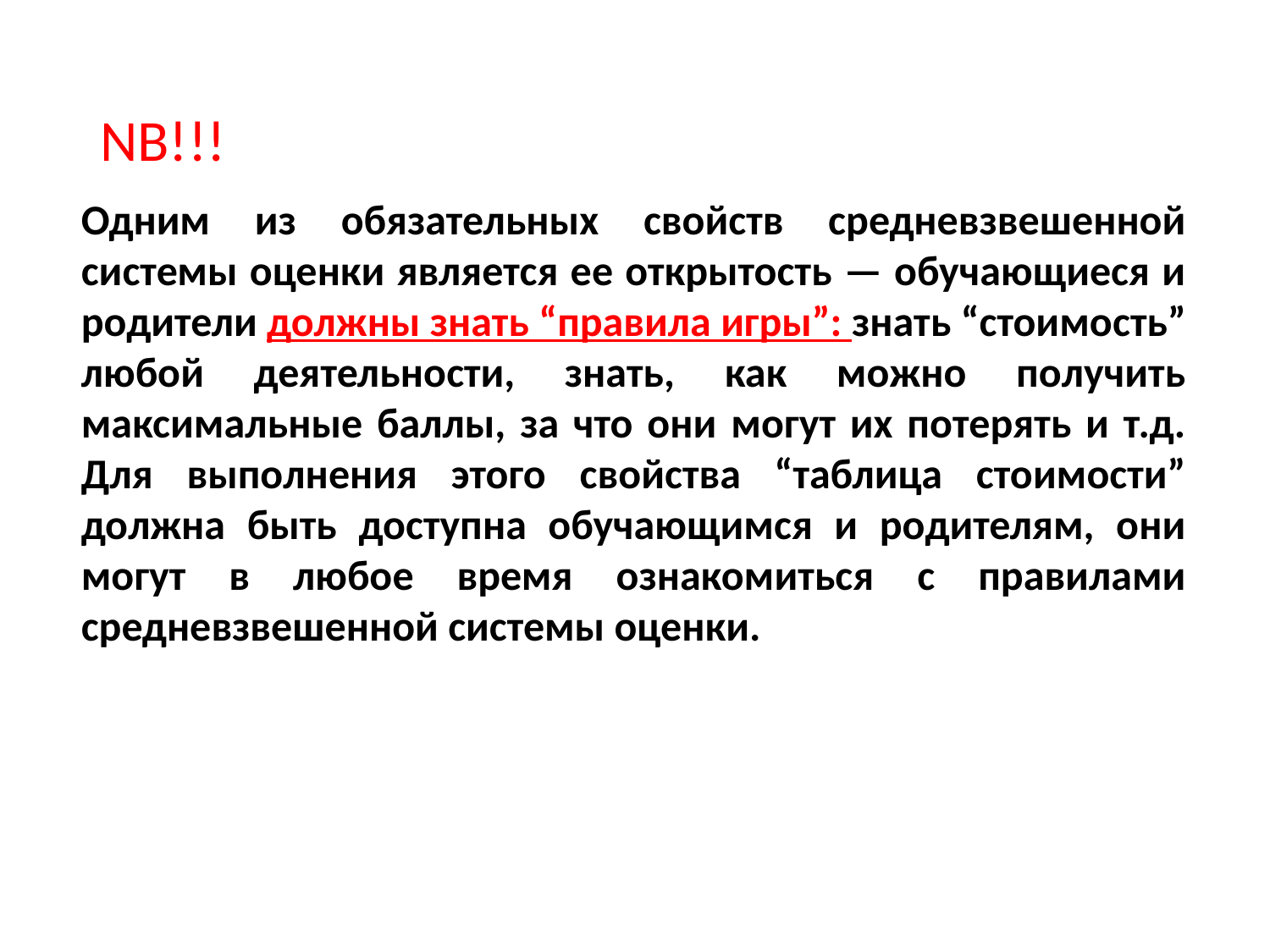

# NB!!!
Одним из обязательных свойств средневзвешенной системы оценки является ее открытость — обучающиеся и родители должны знать “правила игры”: знать “стоимость” любой деятельности, знать, как можно получить максимальные баллы, за что они могут их потерять и т.д. Для выполнения этого свойства “таблица стоимости” должна быть доступна обучающимся и родителям, они могут в любое время ознакомиться с правилами средневзвешенной системы оценки.